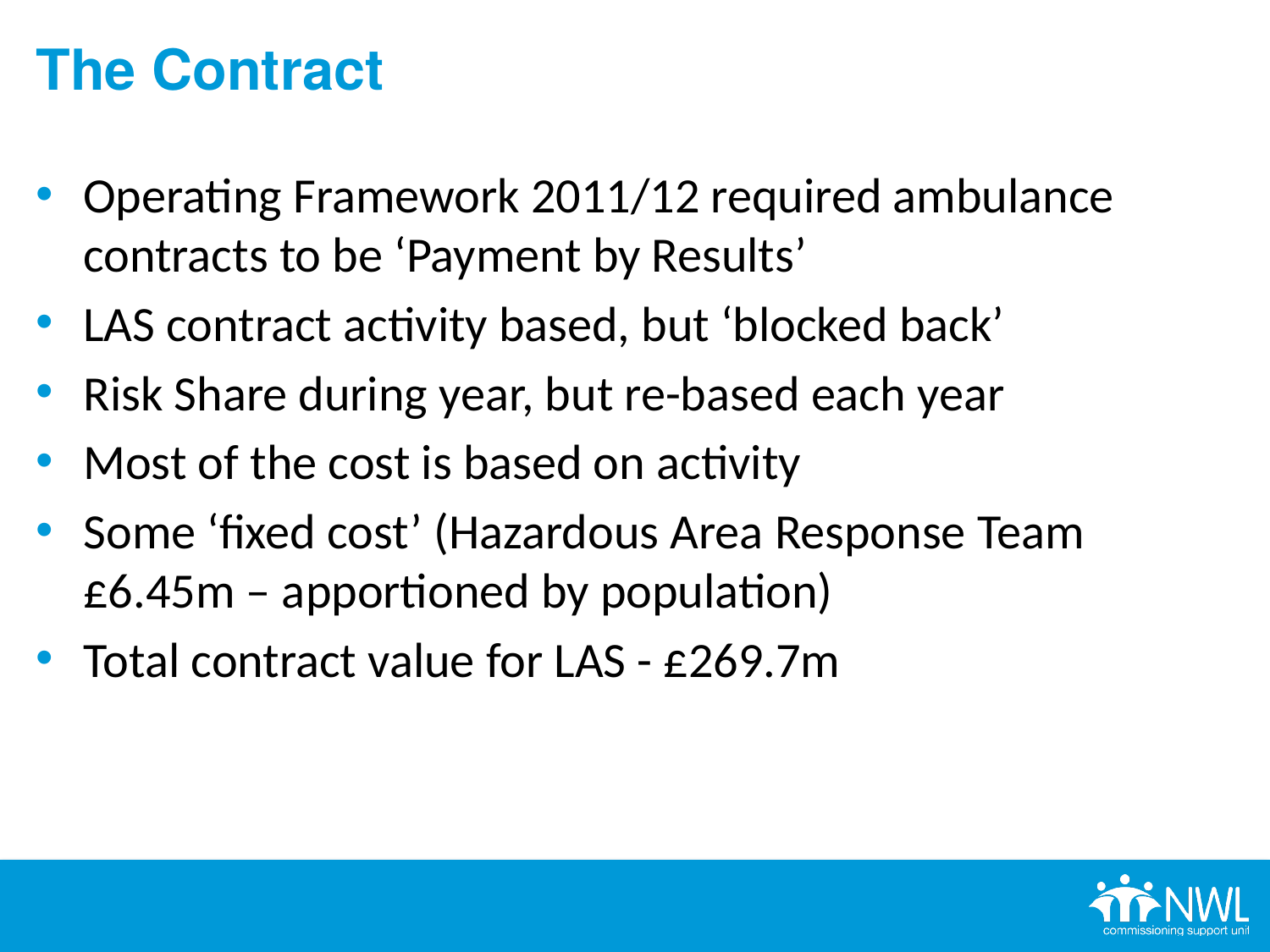

# The Contract
Operating Framework 2011/12 required ambulance contracts to be ‘Payment by Results’
LAS contract activity based, but ‘blocked back’
Risk Share during year, but re-based each year
Most of the cost is based on activity
Some ‘fixed cost’ (Hazardous Area Response Team £6.45m – apportioned by population)
Total contract value for LAS - £269.7m